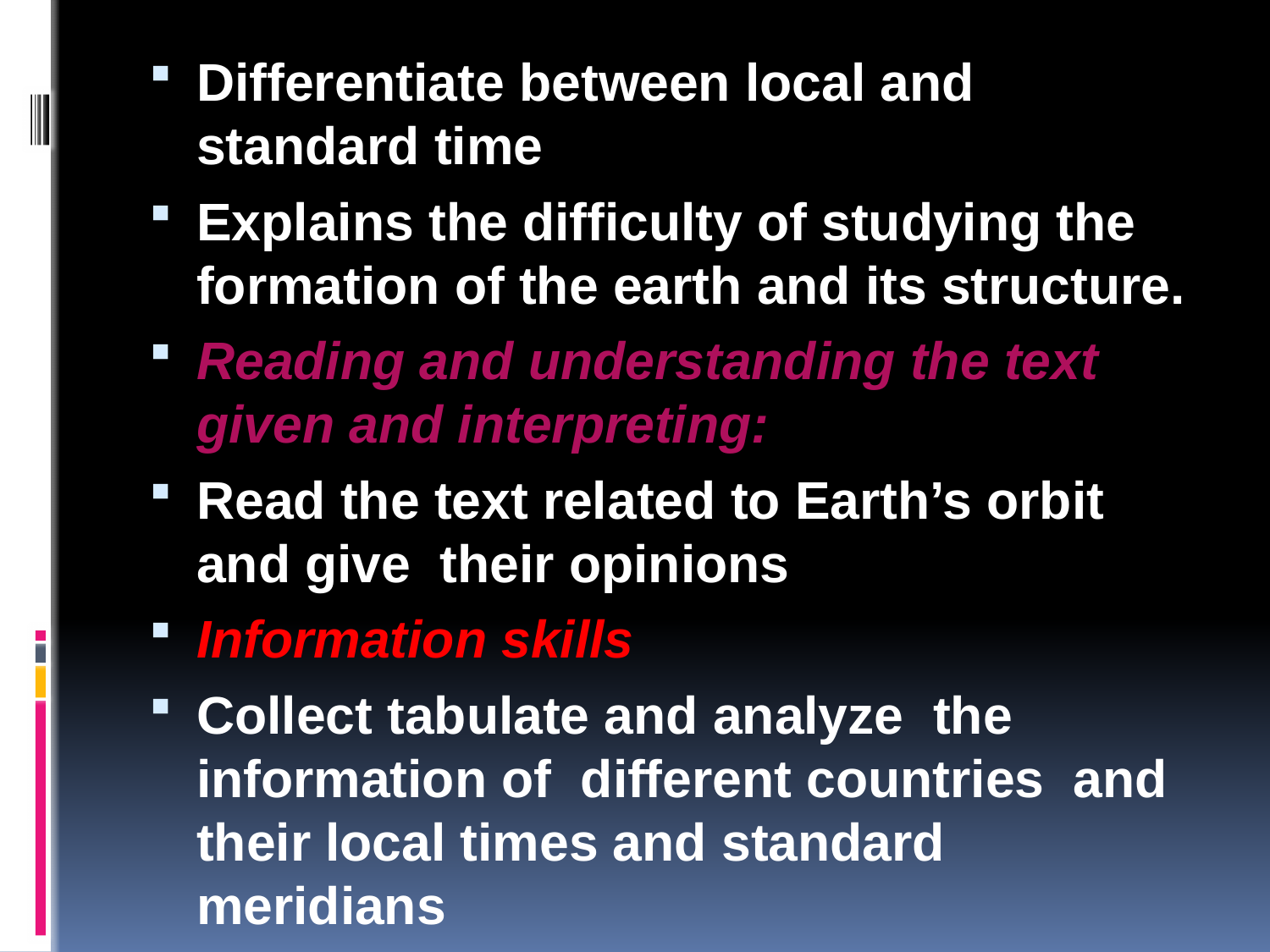

Differentiate between local and standard time
Explains the difficulty of studying the formation of the earth and its structure.
Reading and understanding the text  given and interpreting:
Read the text related to Earth’s orbit and give  their opinions
Information skills
Collect tabulate and analyze  the  information of  different countries  and their local times and standard meridians